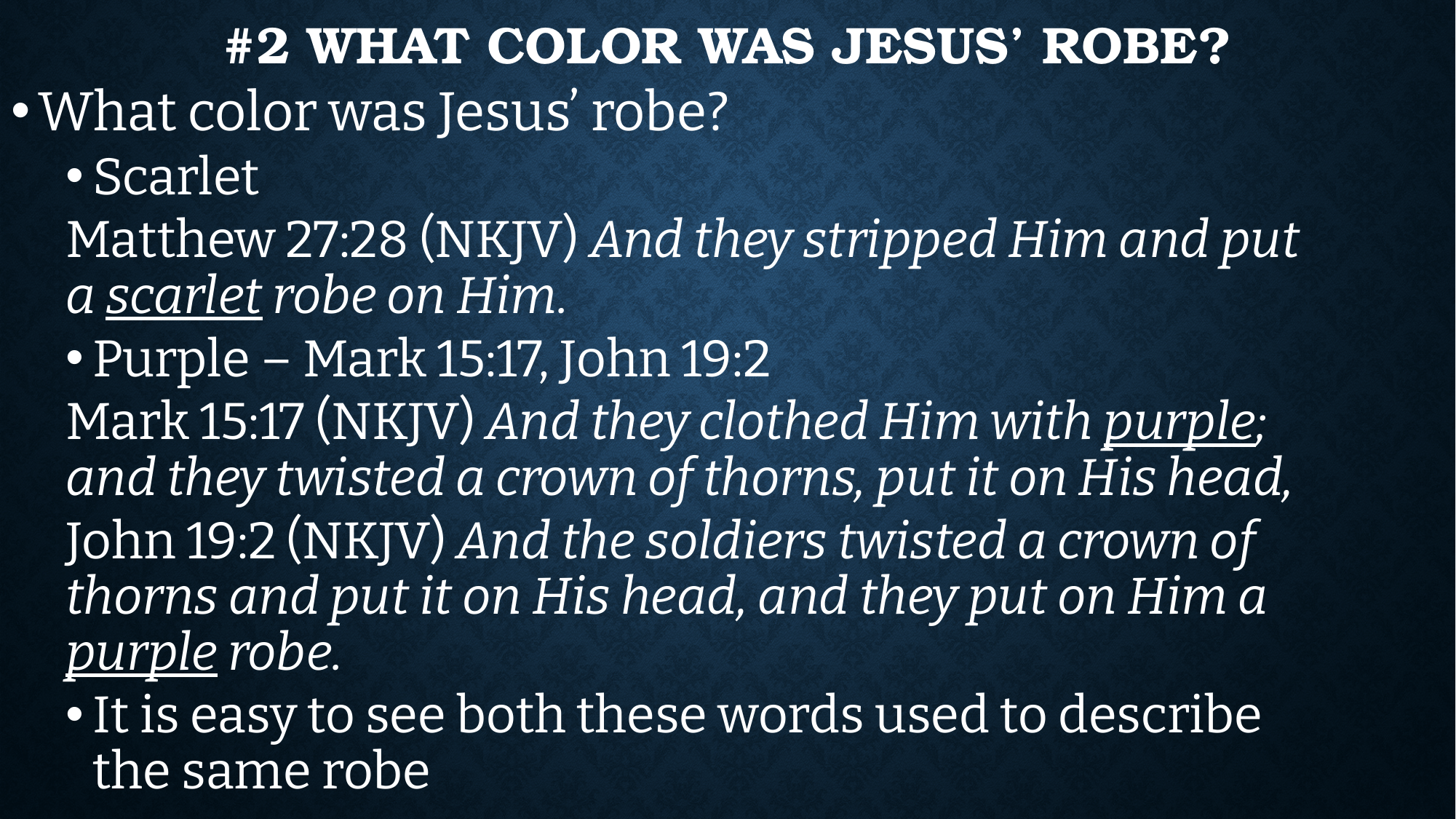

# #2 What color was Jesus’ robe?
What color was Jesus’ robe?
Scarlet
Matthew 27:28 (NKJV) And they stripped Him and put a scarlet robe on Him.
Purple – Mark 15:17, John 19:2
Mark 15:17 (NKJV) And they clothed Him with purple; and they twisted a crown of thorns, put it on His head,
John 19:2 (NKJV) And the soldiers twisted a crown of thorns and put it on His head, and they put on Him a purple robe.
It is easy to see both these words used to describe the same robe